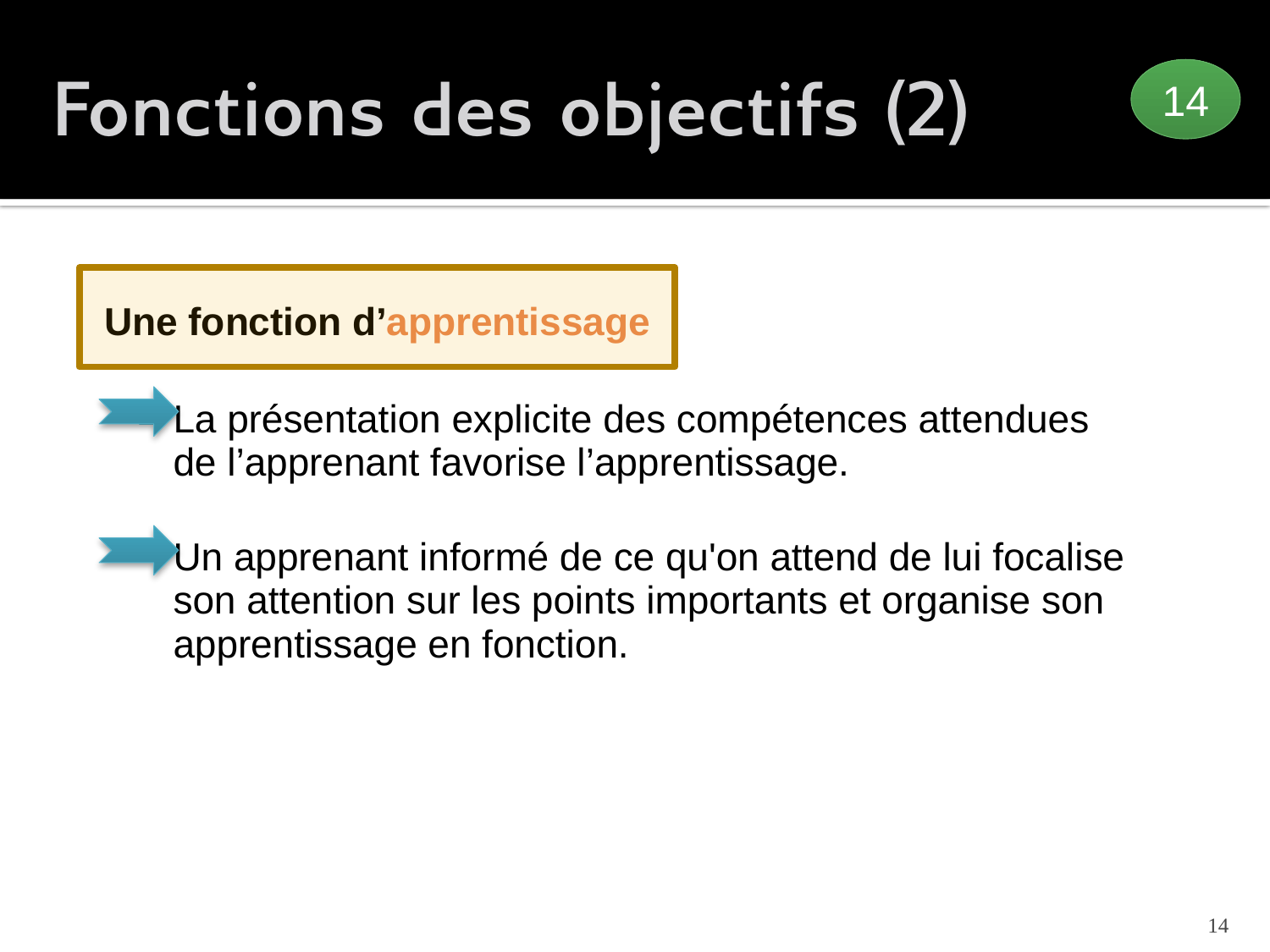

# Fonctions des objectifs (2)
14

 Une fonction d’apprentissage
La présentation explicite des compétences attendues de l’apprenant favorise l’apprentissage.
Un apprenant informé de ce qu'on attend de lui focalise son attention sur les points importants et organise son apprentissage en fonction.

14